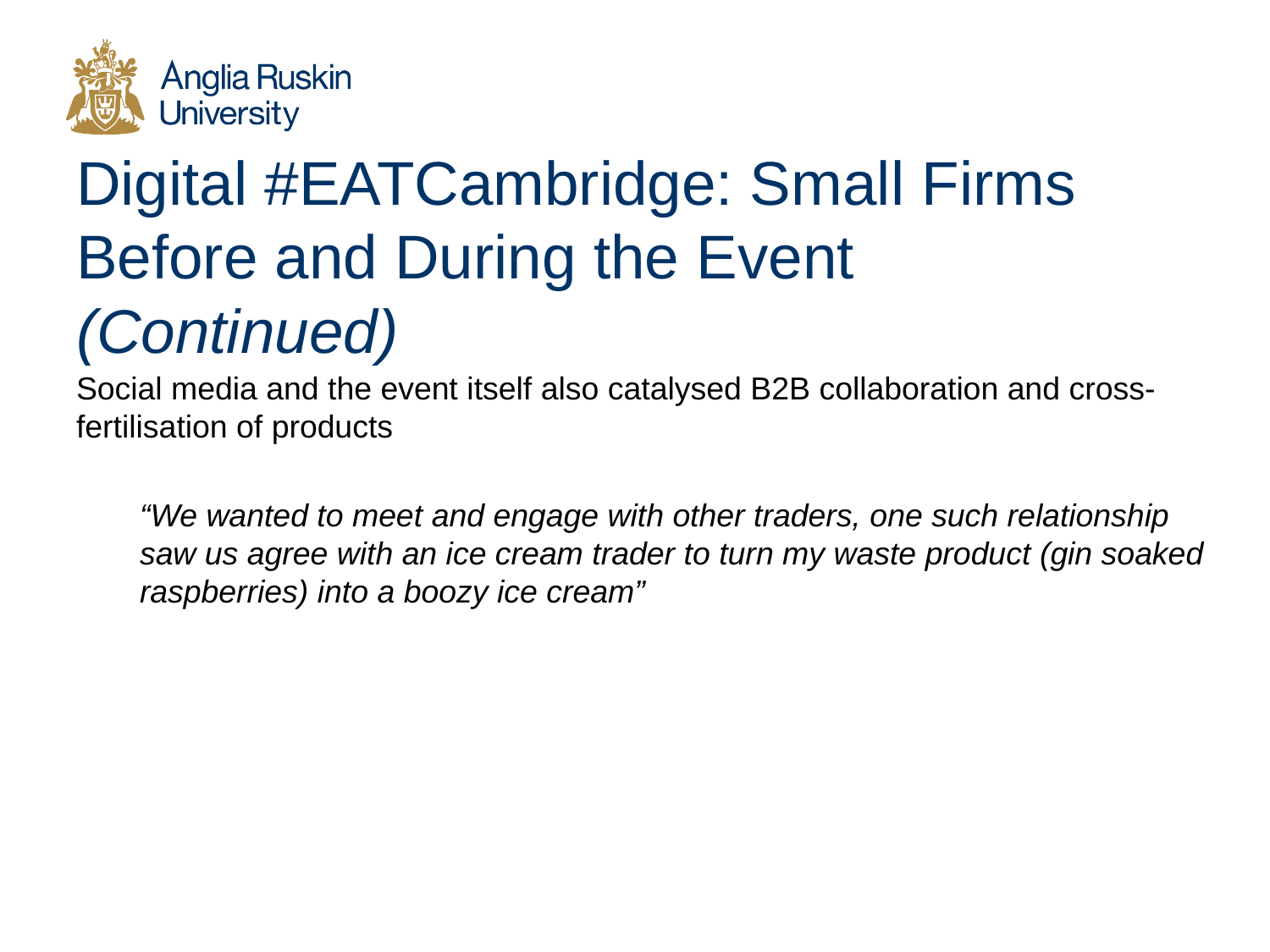

# Digital #EATCambridge: Small Firms Before and During the Event (Continued)
Social media and the event itself also catalysed B2B collaboration and cross-fertilisation of products

“We wanted to meet and engage with other traders, one such relationship saw us agree with an ice cream trader to turn my waste product (gin soaked raspberries) into a boozy ice cream”